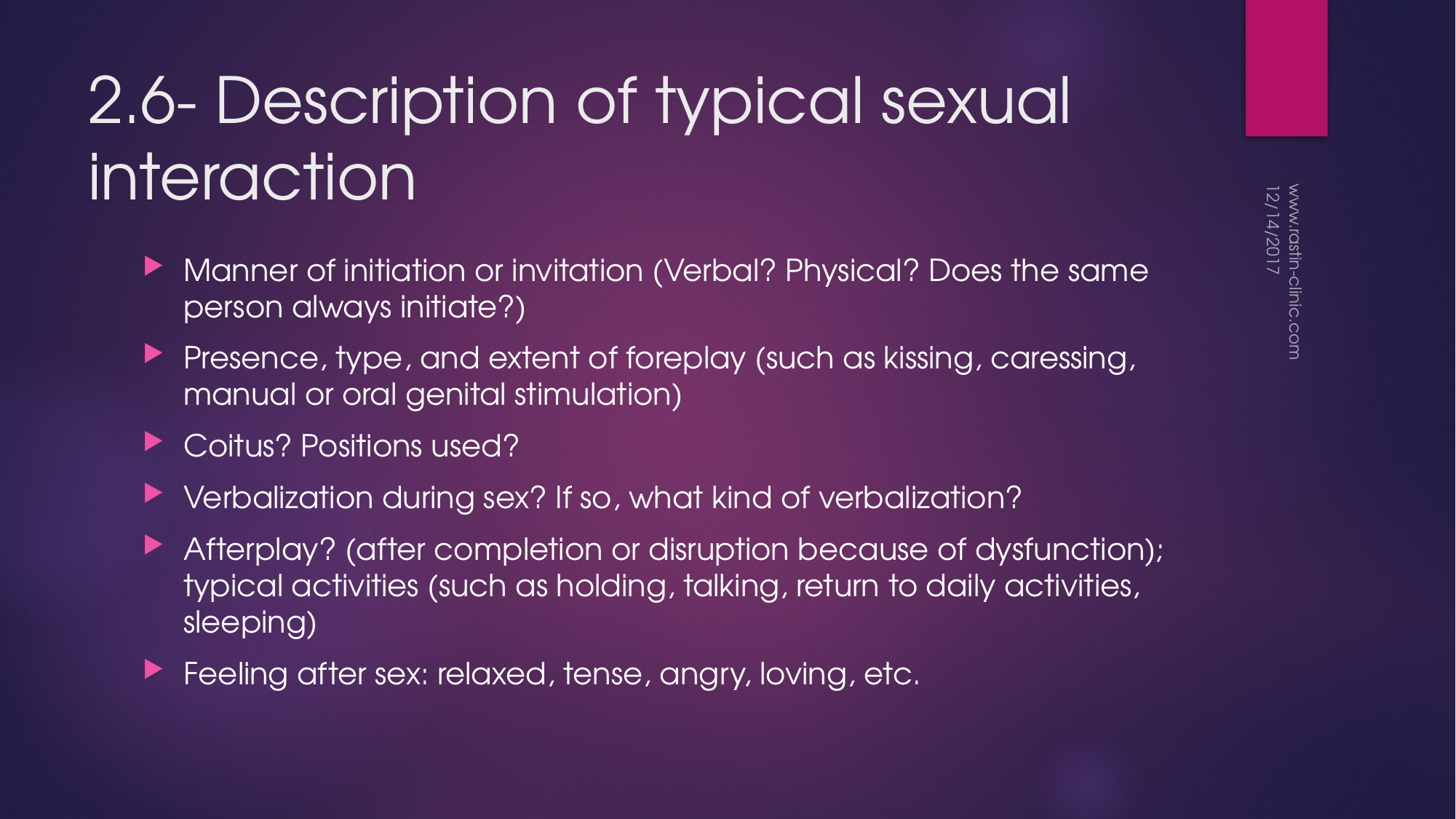

# 2.6- Description of typical sexual interaction
12/14/2017
Manner of initiation or invitation (Verbal? Physical? Does the same person always initiate?)
Presence, type, and extent of foreplay (such as kissing, caressing, manual or oral genital stimulation)
Coitus? Positions used?
Verbalization during sex? If so, what kind of verbalization?
Afterplay? (after completion or disruption because of dysfunction); typical activities (such as holding, talking, return to daily activities, sleeping)
Feeling after sex: relaxed, tense, angry, loving, etc.
www.rastin-clinic.com